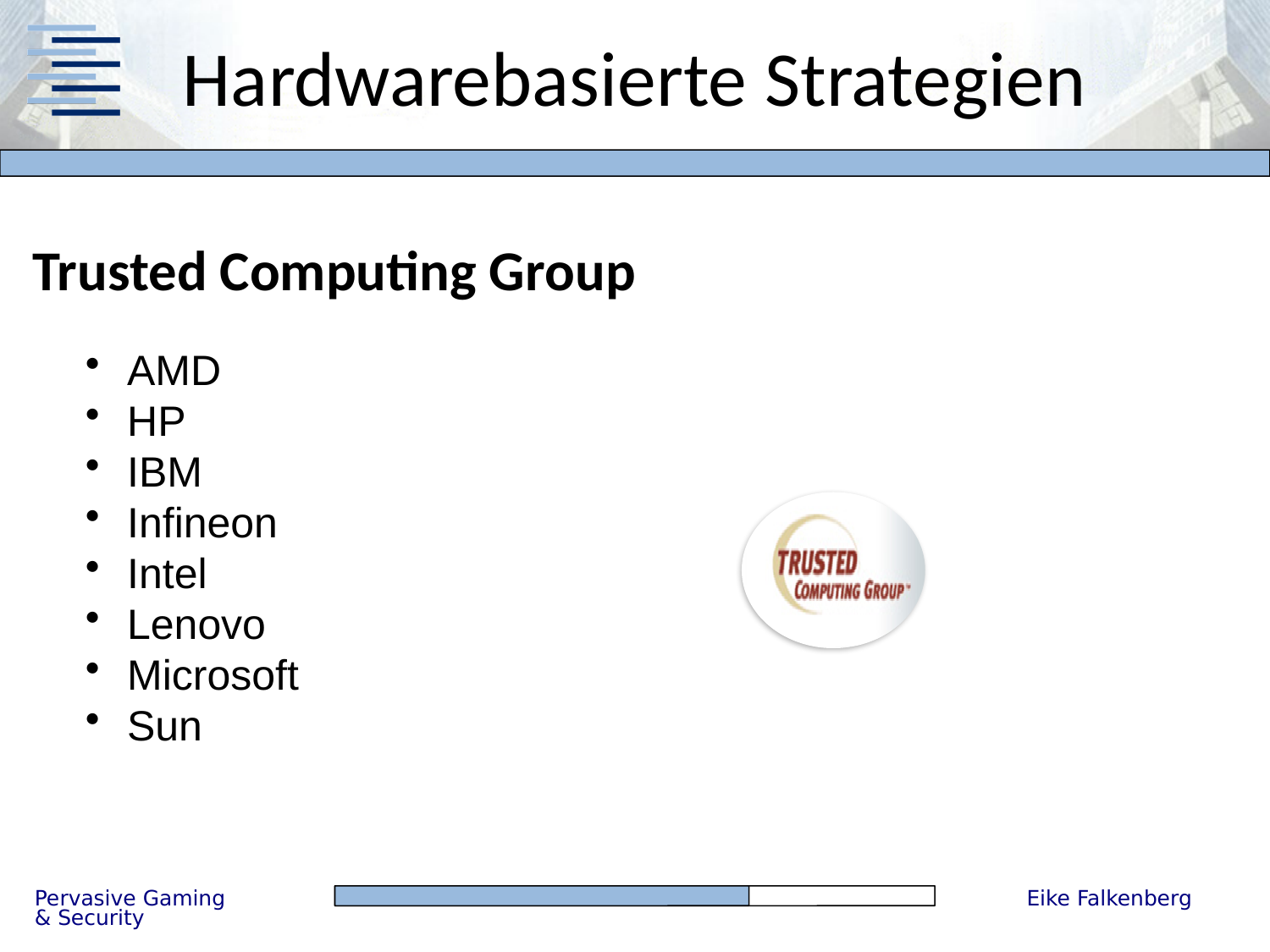

# Hardwarebasierte Strategien
Trusted Computing Group
HP
IBM
Infineon
Intel
Lenovo
Microsoft
Sun
AMD
 AMD
 HP
 IBM
 Infineon
 Intel
 Lenovo
 Microsoft
 Sun